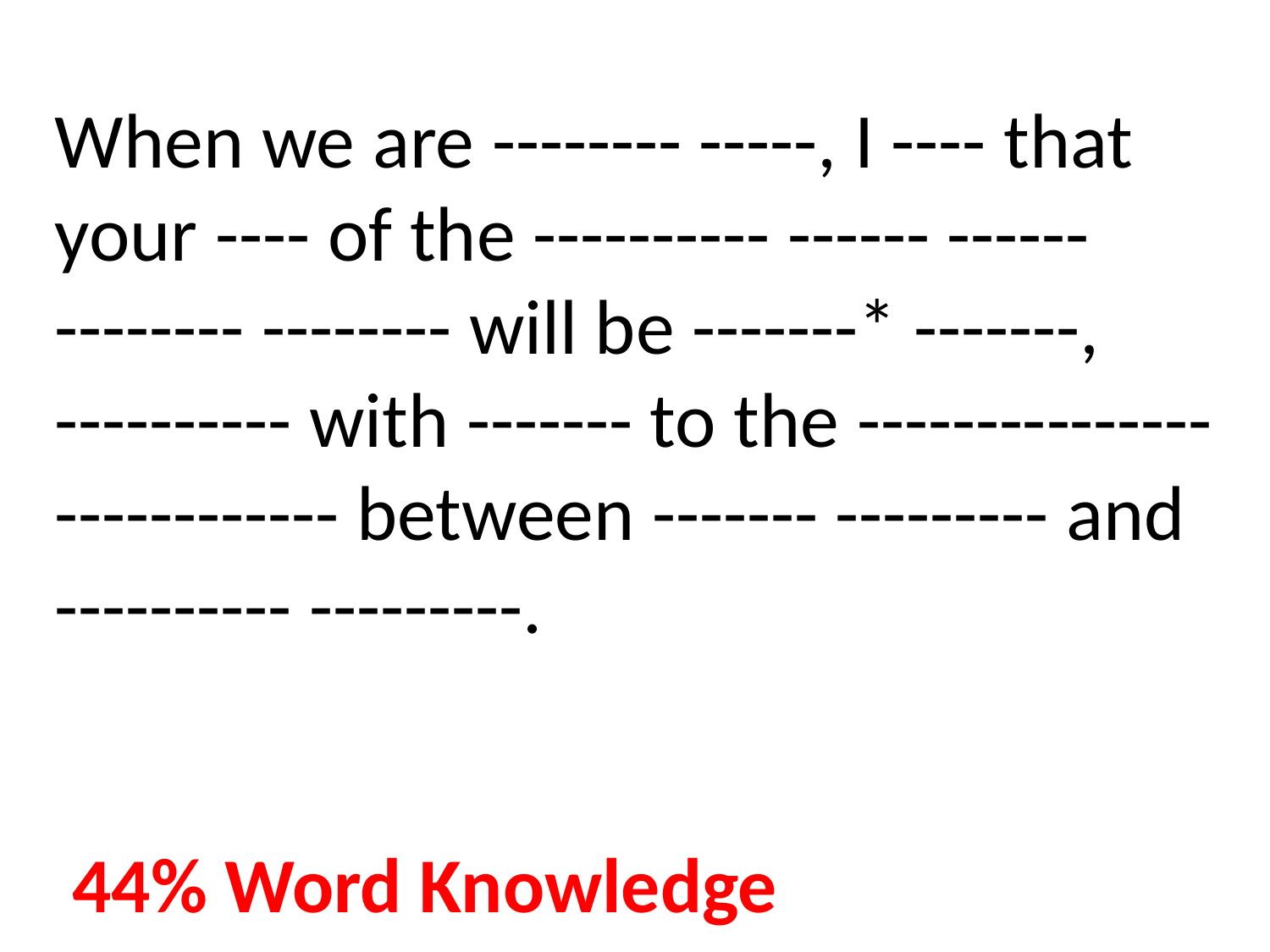

When we are -------- -----, I ---- that your ---- of the ---------- ------ ------
-------- -------- will be -------* -------,
---------- with ------- to the --------------- ------------ between ------- --------- and ---------- ---------.

 44% Word Knowledge